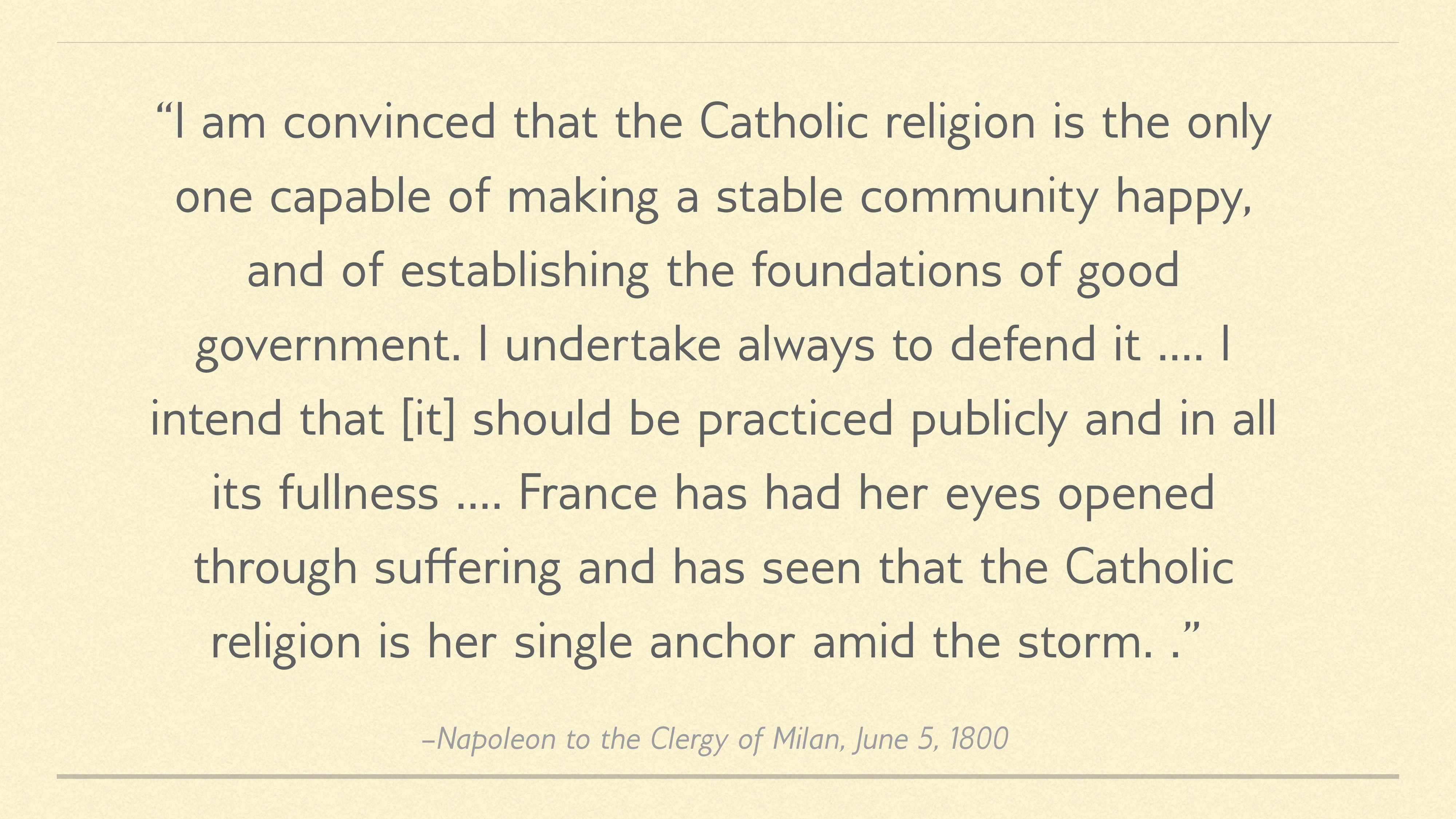

“I am convinced that the Catholic religion is the only one capable of making a stable community happy, and of establishing the foundations of good government. I undertake always to defend it .... I intend that [it] should be practiced publicly and in all its fullness .... France has had her eyes opened through suffering and has seen that the Catholic religion is her single anchor amid the storm. .”
–Napoleon to the Clergy of Milan, June 5, 1800